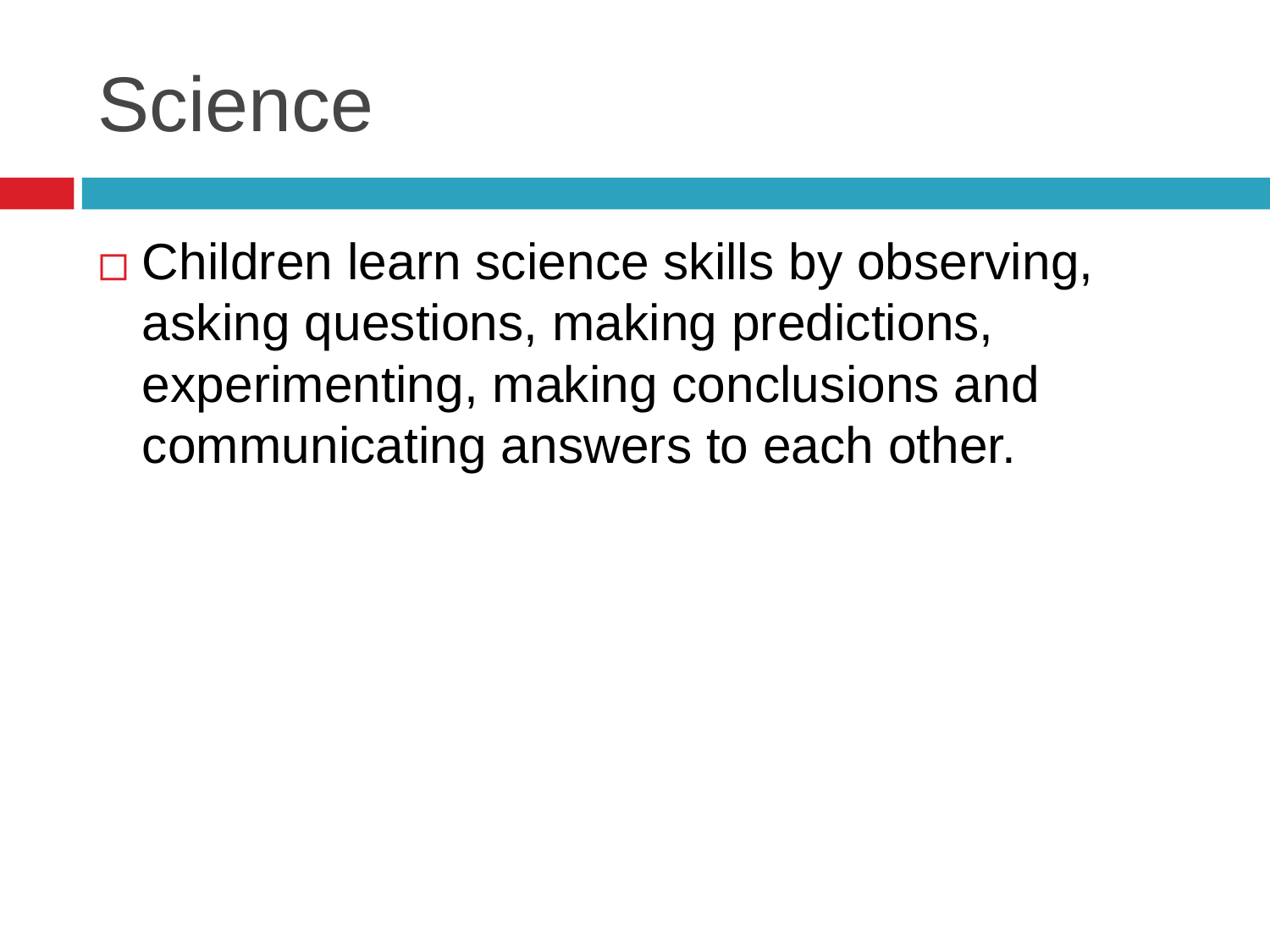

# Science
Children learn science skills by observing, asking questions, making predictions, experimenting, making conclusions and communicating answers to each other.